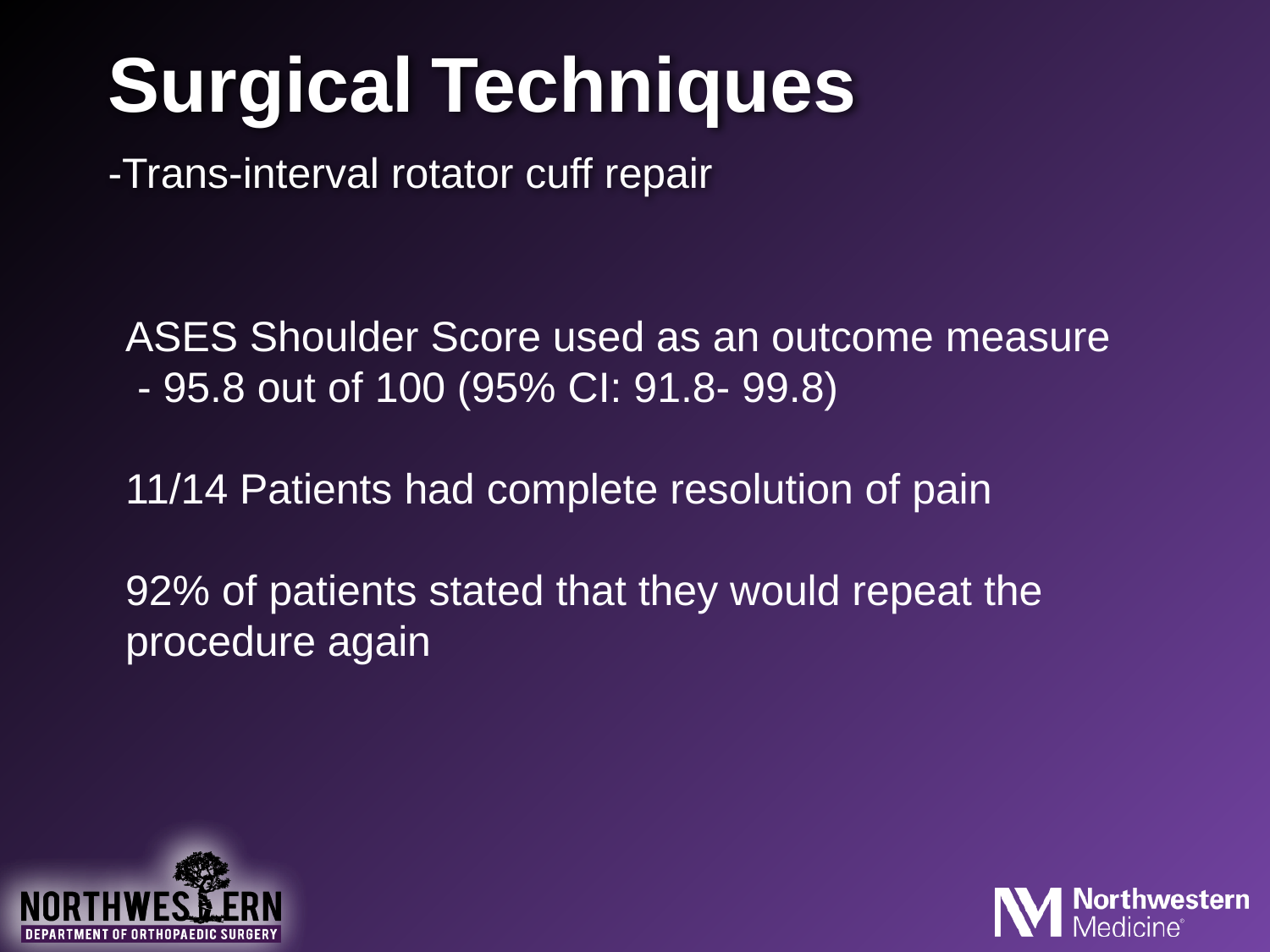

# Surgical Techniques
-Trans-interval rotator cuff repair
ASES Shoulder Score used as an outcome measure
 - 95.8 out of 100 (95% CI: 91.8- 99.8)

11/14 Patients had complete resolution of pain

92% of patients stated that they would repeat the procedure again